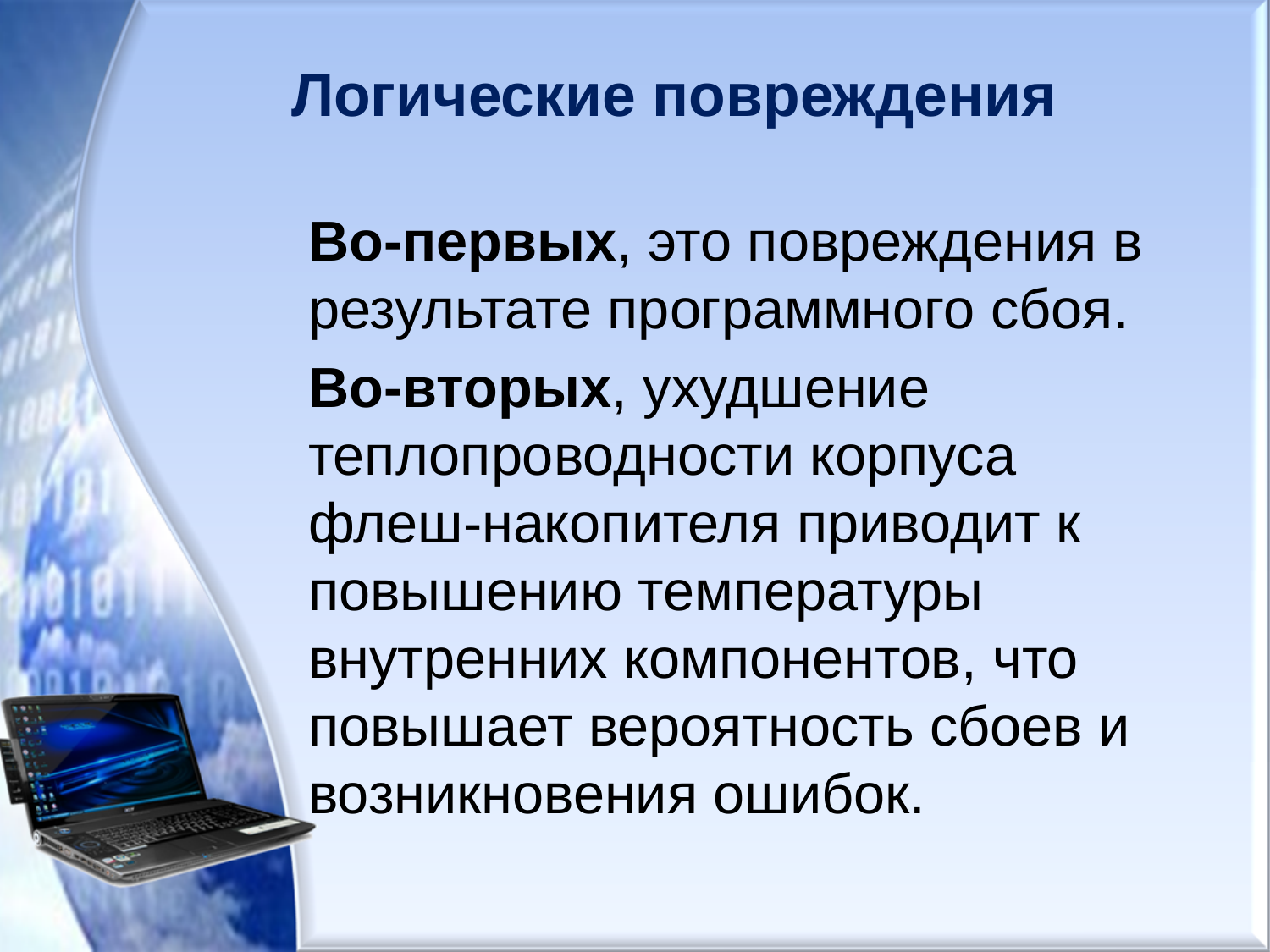

# Логические повреждения
Во-первых, это повреждения в результате программного сбоя.
Во-вторых, ухудшение теплопроводности корпуса флеш-накопителя приводит к повышению температуры внутренних компонентов, что повышает вероятность сбоев и возникновения ошибок.